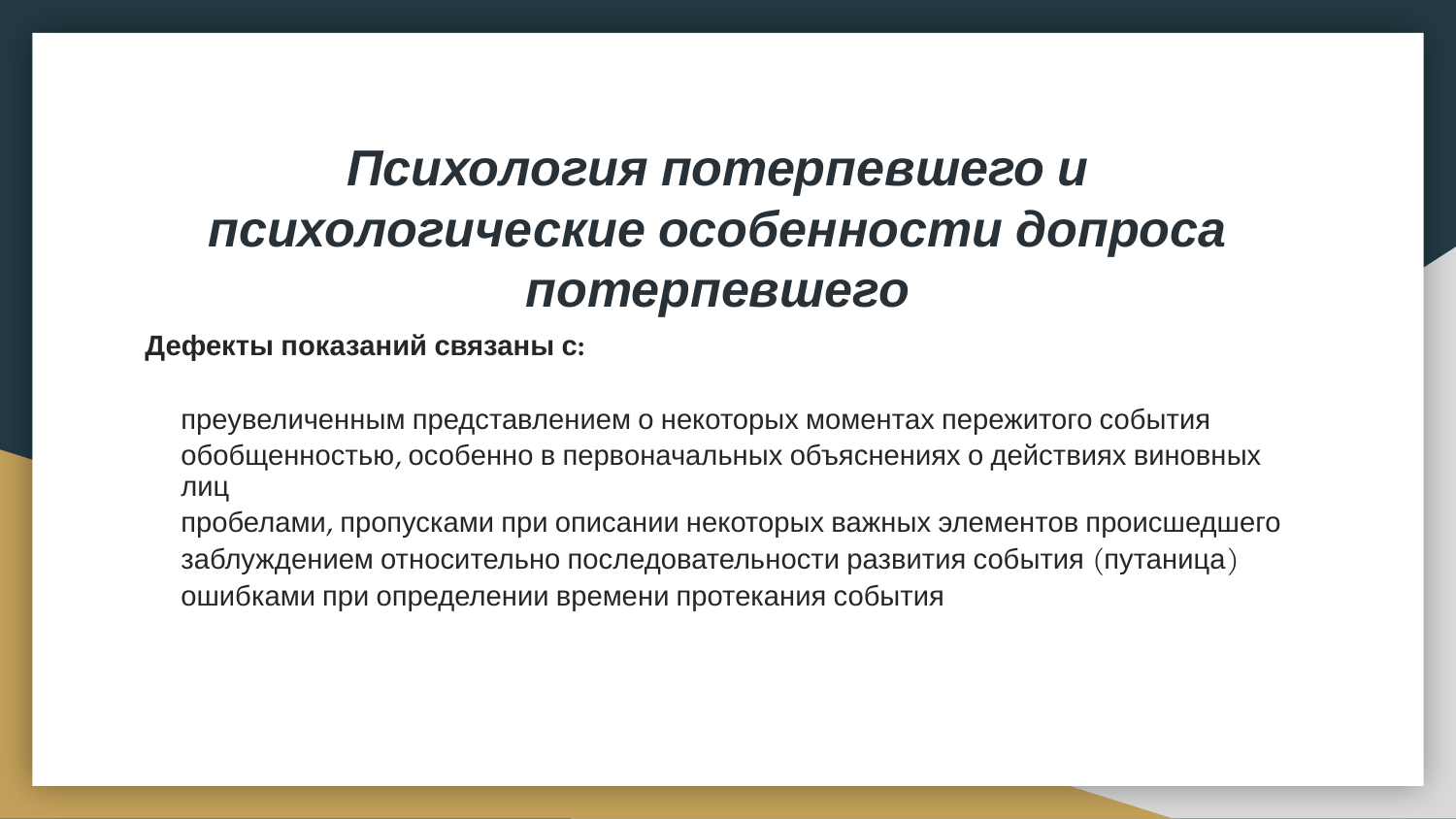

# Психология потерпевшего и психологические особенности допроса потерпевшего
Дефекты показаний связаны с:

преувеличенным представлением о некоторых моментах пережитого события
обобщенностью, особенно в первоначальных объяснениях о действиях виновных лиц
пробелами, пропусками при описании некоторых важных элементов происшедшего
заблуждением относительно последовательности развития события (путаница)
ошибками при определении времени протекания события